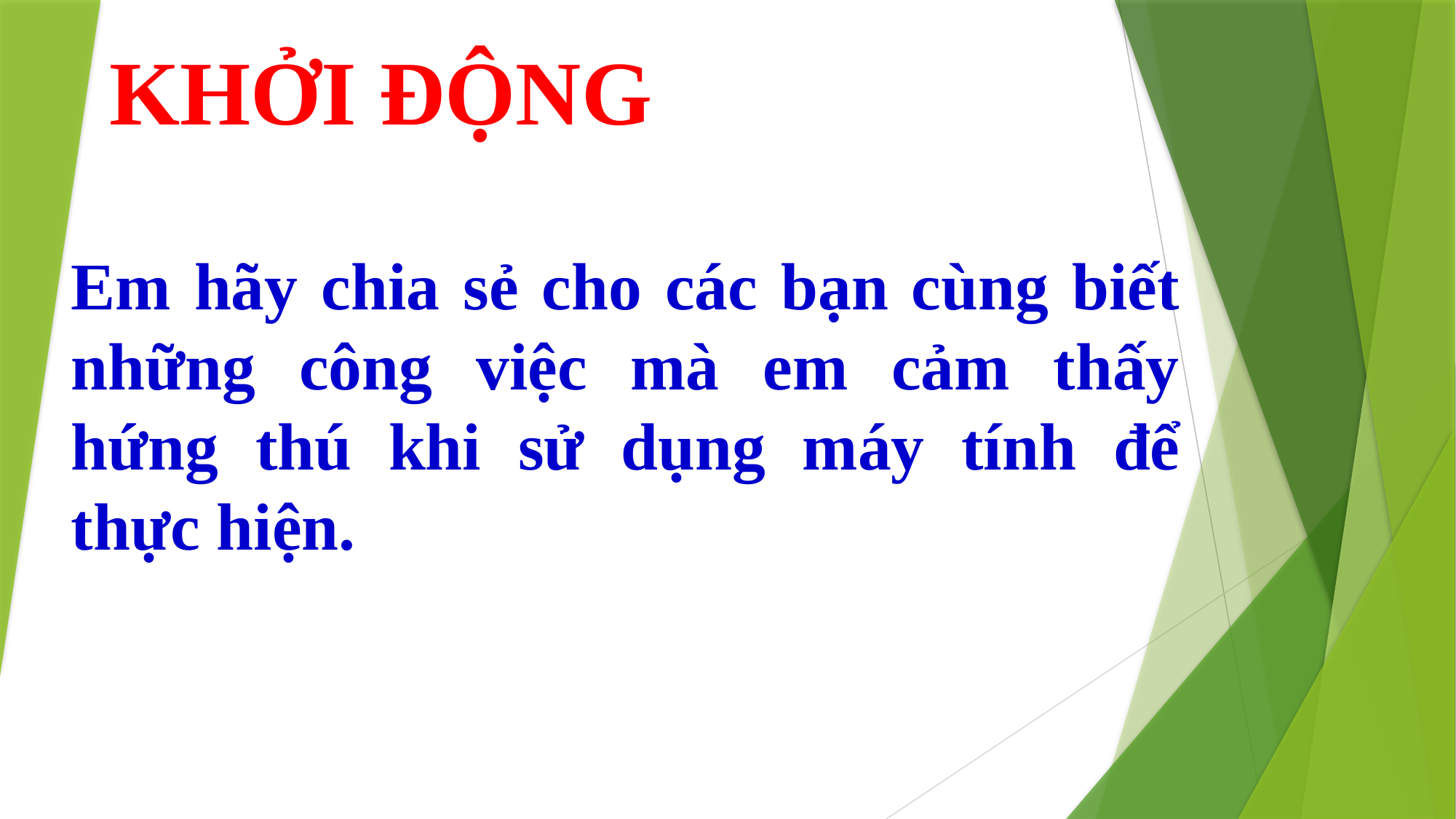

KHỞI ĐỘNG
Em hãy chia sẻ cho các bạn cùng biết những công việc mà em cảm thấy hứng thú khi sử dụng máy tính để thực hiện.